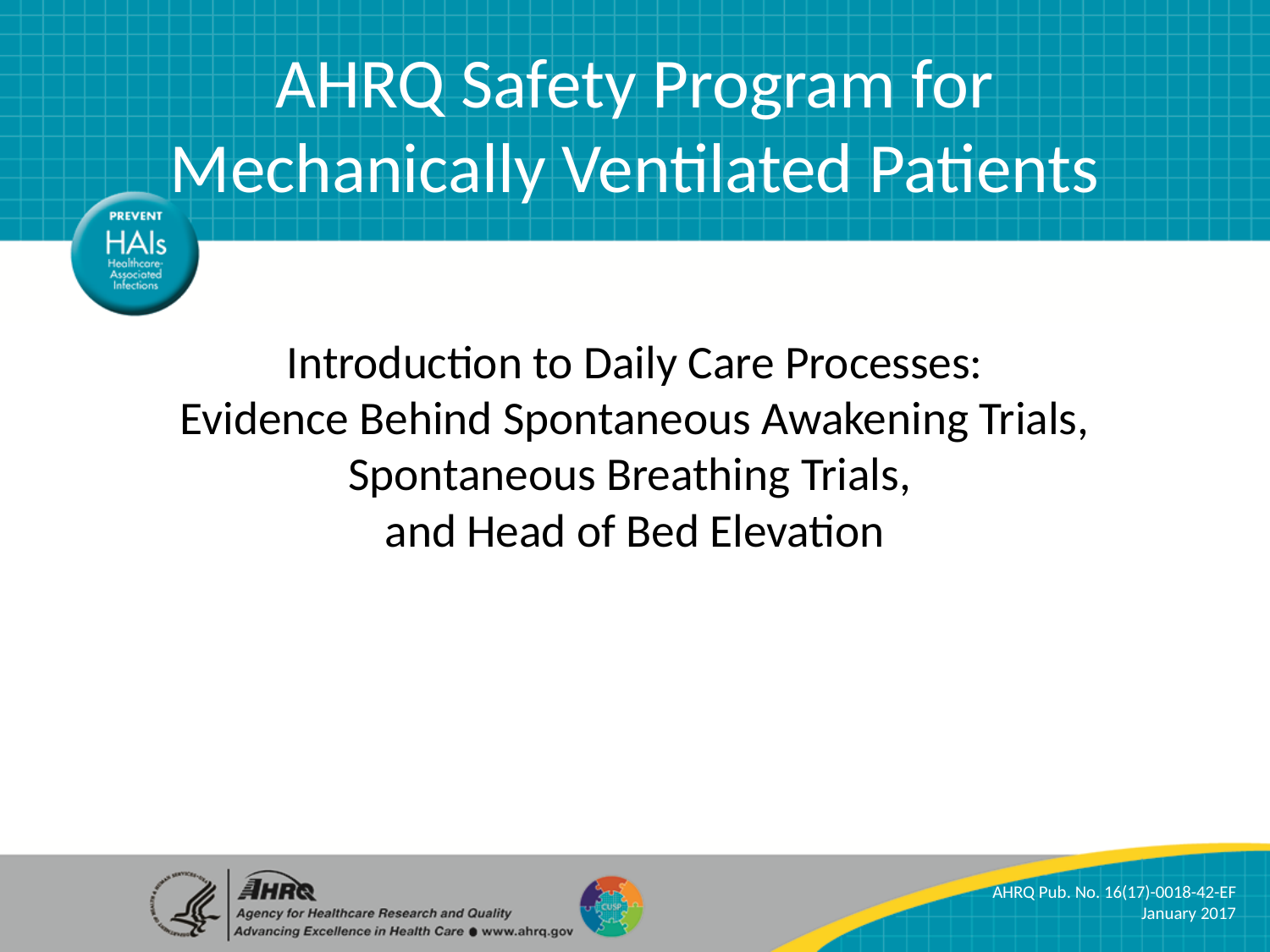

AHRQ Safety Program for Mechanically Ventilated Patients
# Introduction to Daily Care Processes: Evidence Behind Spontaneous Awakening Trials, Spontaneous Breathing Trials, and Head of Bed Elevation
AHRQ Pub. No. 16(17)-0018-42-EF
January 2017